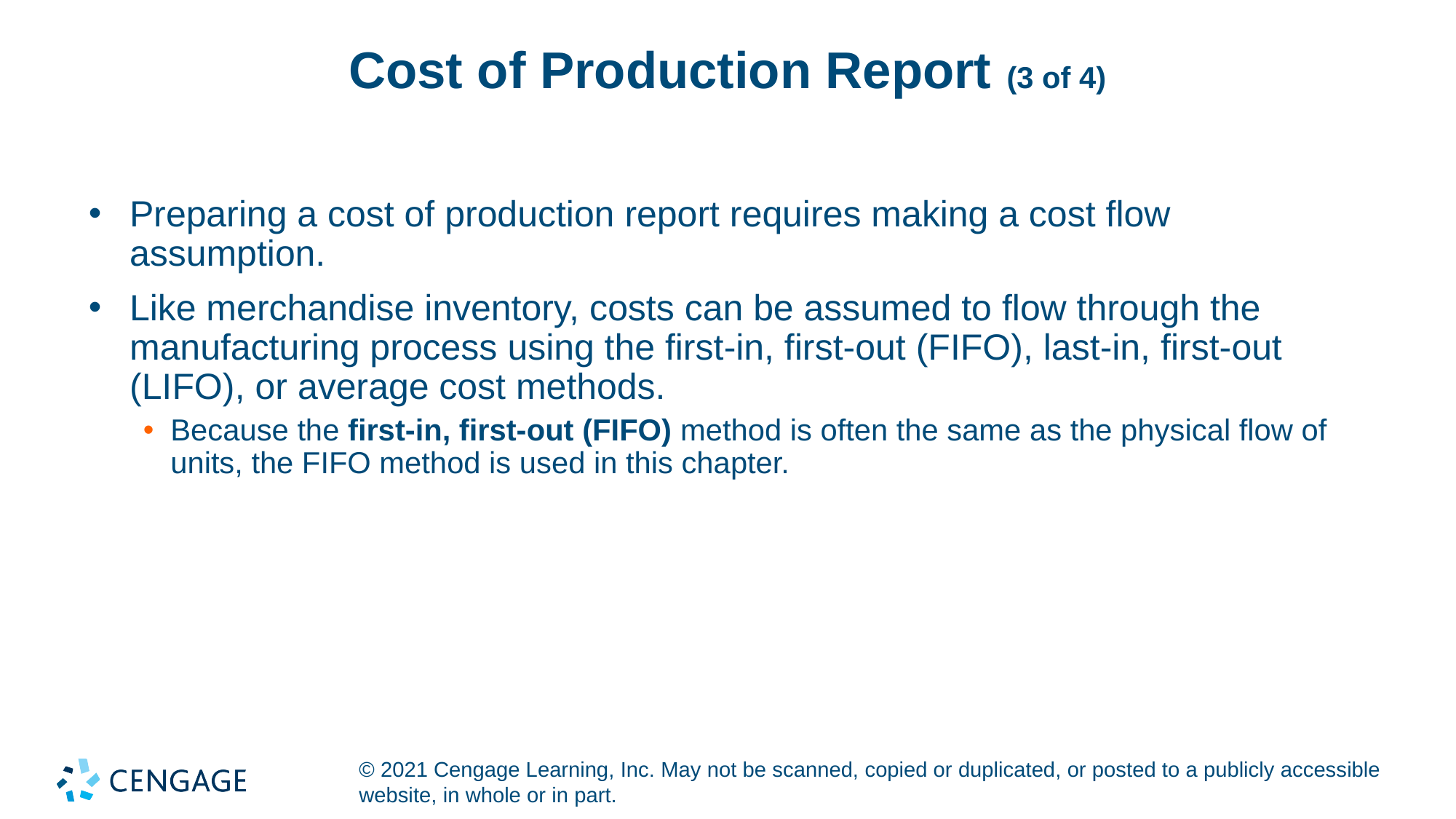

# Cost of Production Report (3 of 4)
Preparing a cost of production report requires making a cost flow assumption.
Like merchandise inventory, costs can be assumed to flow through the manufacturing process using the first-in, first-out (FIFO), last-in, first-out (LIFO), or average cost methods.
Because the first-in, first-out (FIFO) method is often the same as the physical flow of units, the FIFO method is used in this chapter.